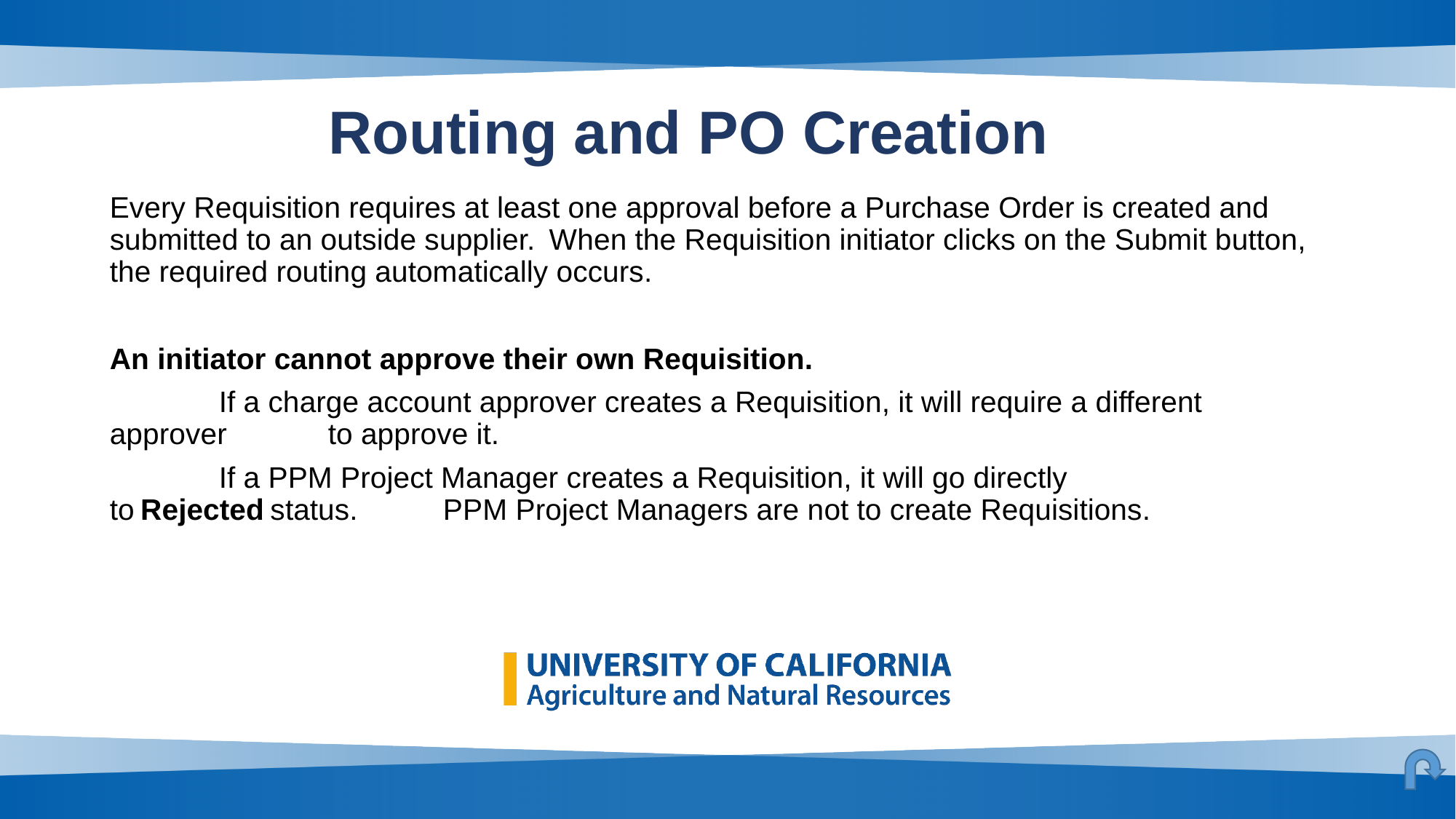

# Routing and PO Creation
Every Requisition requires at least one approval before a Purchase Order is created and submitted to an outside supplier.  When the Requisition initiator clicks on the Submit button, the required routing automatically occurs.

An initiator cannot approve their own Requisition.
	If a charge account approver creates a Requisition, it will require a different approver   	to approve it.
	If a PPM Project Manager creates a Requisition, it will go directly to Rejected status.  	 PPM Project Managers are not to create Requisitions.